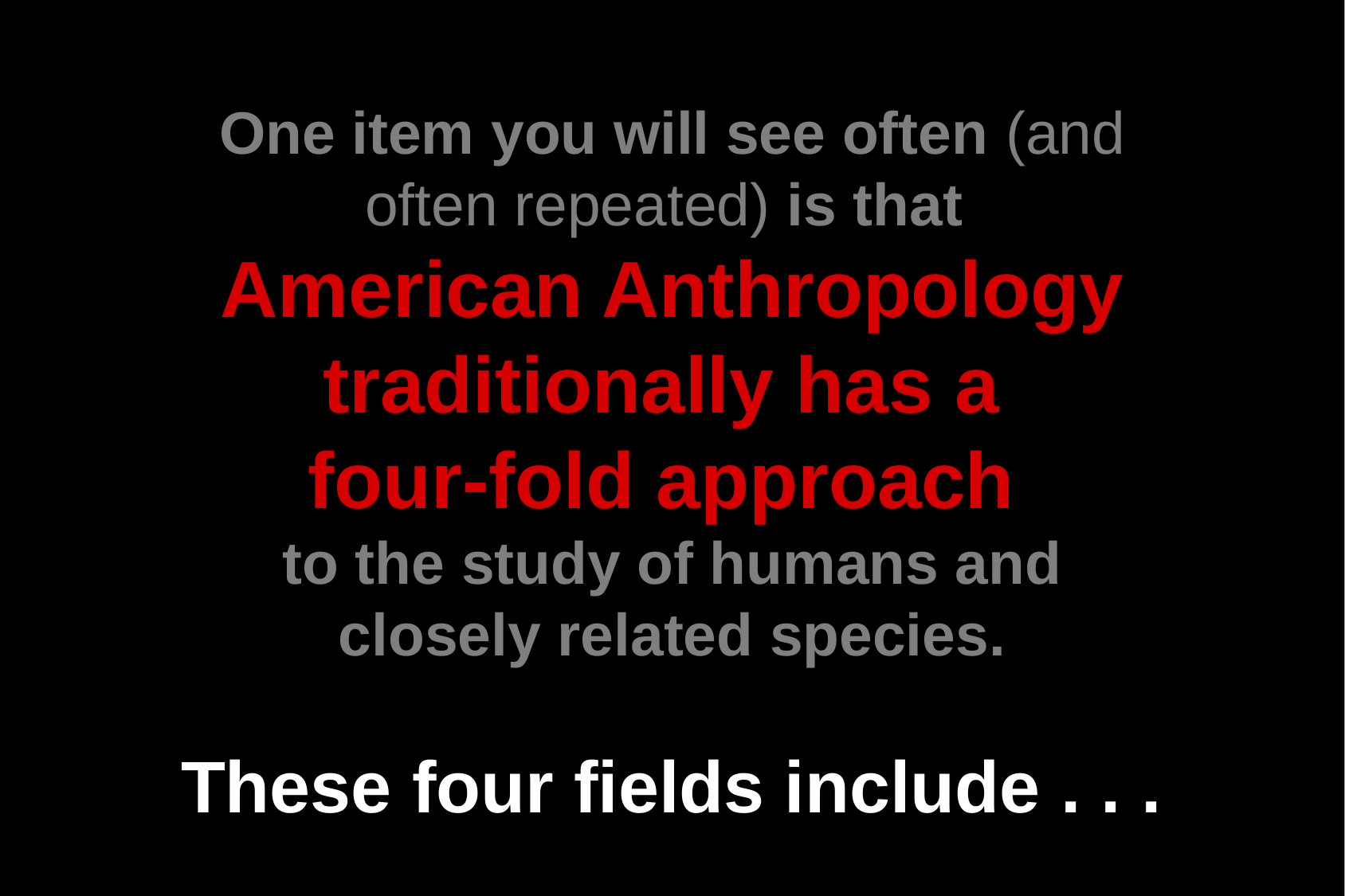

One item you will see often (and often repeated) is that
American Anthropology traditionally has a
four-fold approach
to the study of humans and closely related species.
These four fields include . . .